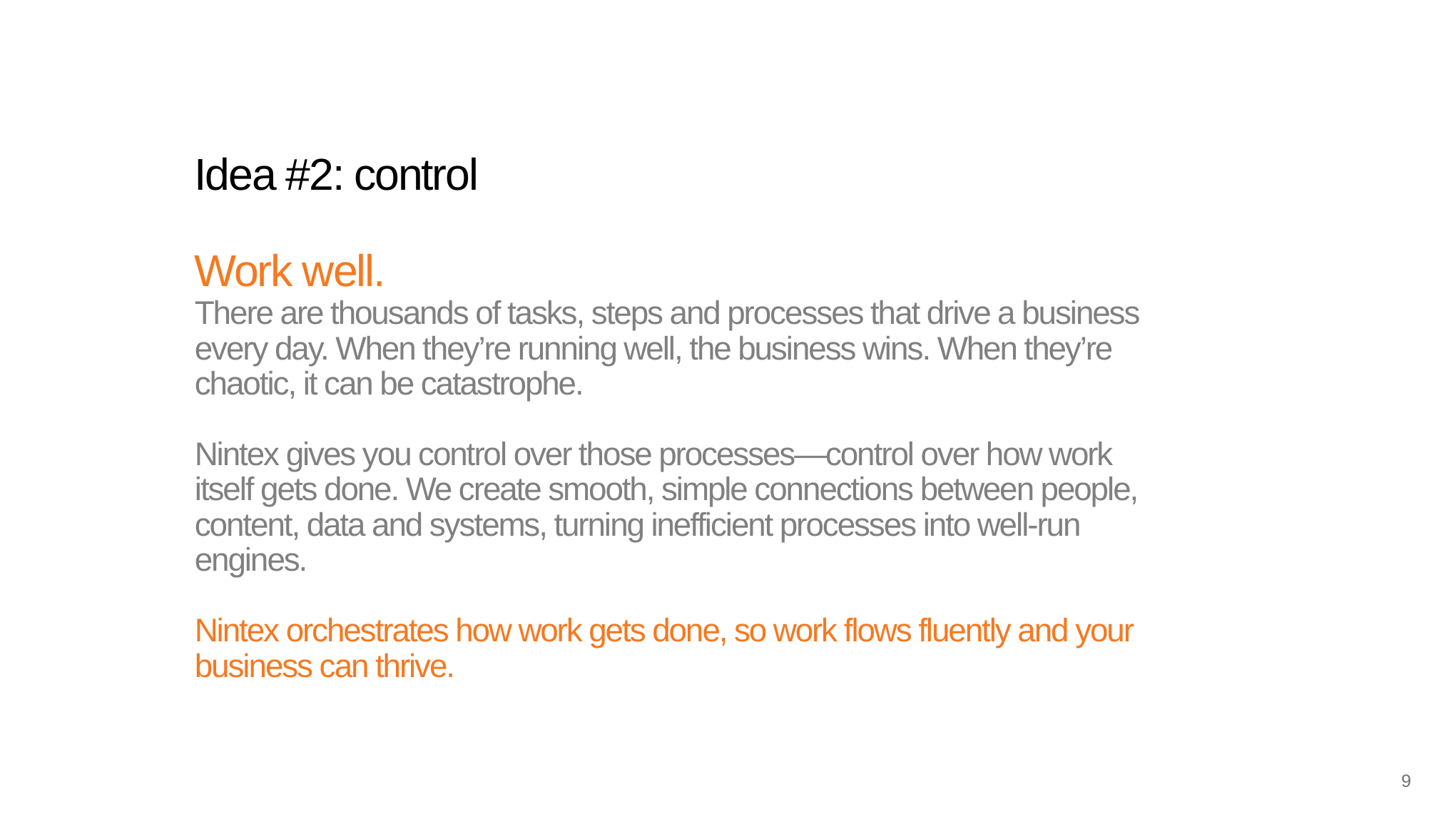

# Idea #2: control Work well. There are thousands of tasks, steps and processes that drive a business every day. When they’re running well, the business wins. When they’re chaotic, it can be catastrophe.   Nintex gives you control over those processes—control over how work itself gets done. We create smooth, simple connections between people, content, data and systems, turning inefficient processes into well-run engines.   Nintex orchestrates how work gets done, so work flows fluently and your business can thrive.
9